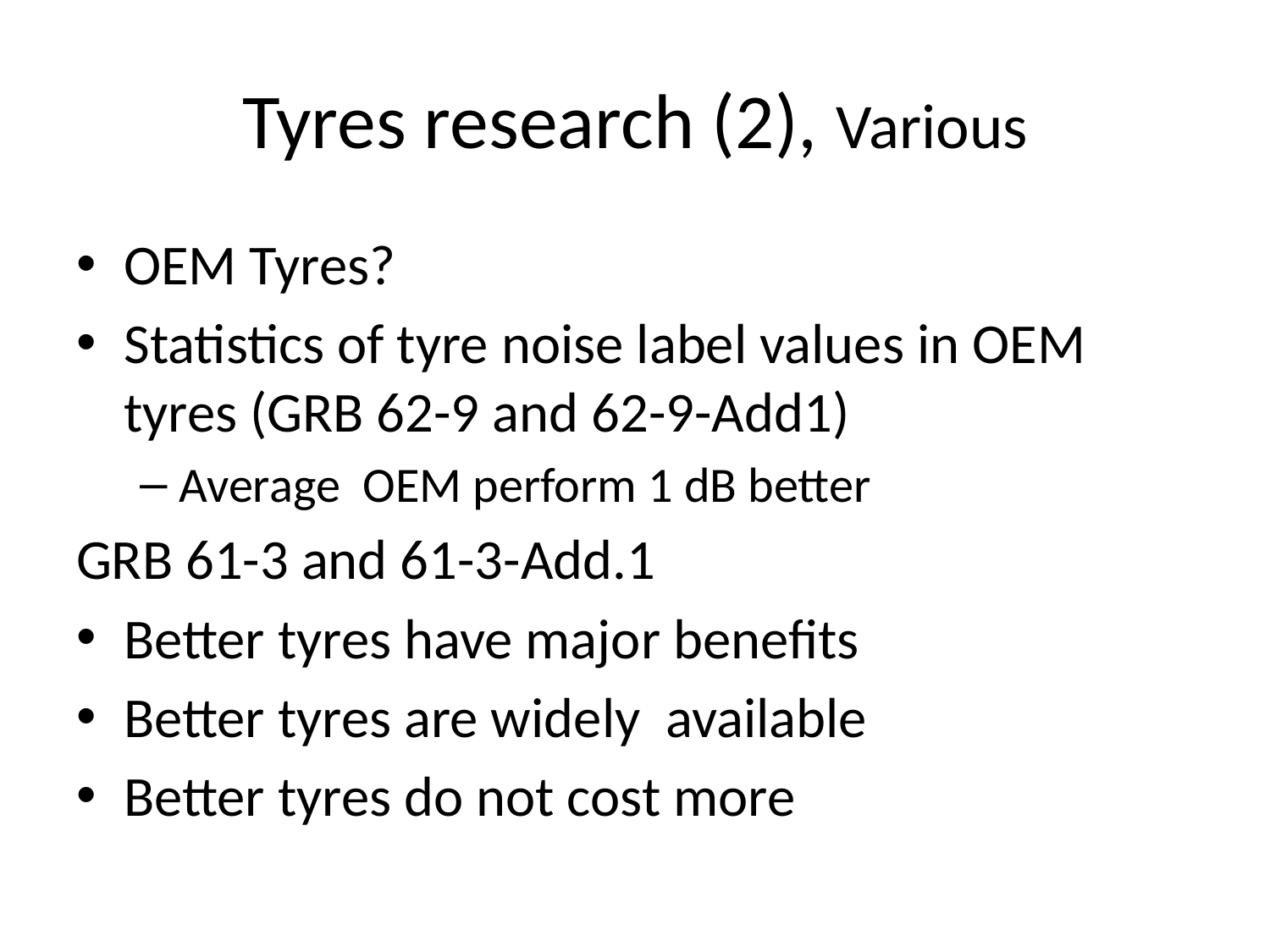

# Tyres research (2), Various
OEM Tyres?
Statistics of tyre noise label values in OEM tyres (GRB 62-9 and 62-9-Add1)
Average  OEM perform 1 dB better
GRB 61-3 and 61-3-Add.1
Better tyres have major benefits
Better tyres are widely  available
Better tyres do not cost more